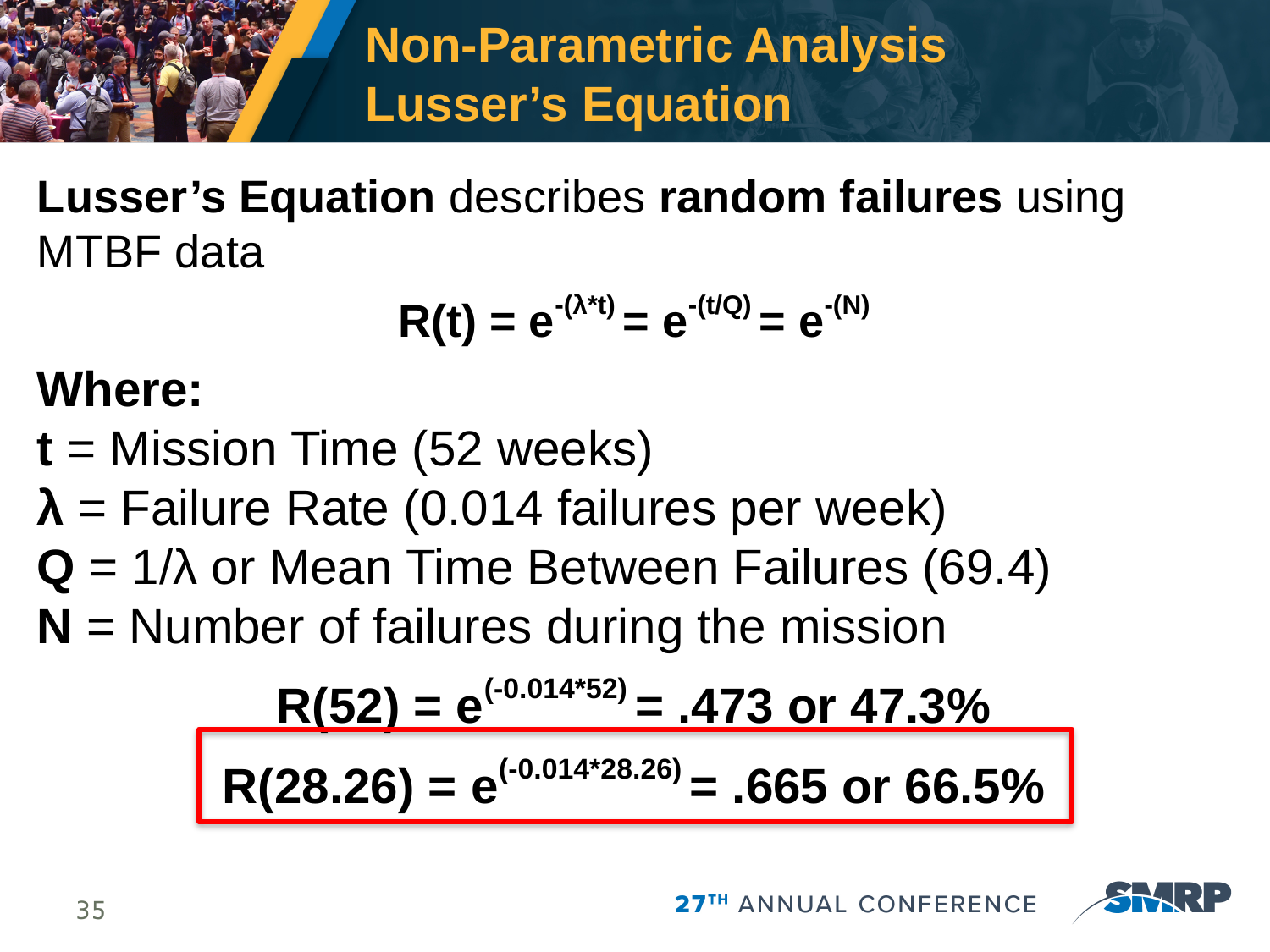

# Non-Parametric Analysis Lusser’s Equation
Lusser’s Equation describes random failures using MTBF data
R(t) = e-(λ*t) = e-(t/Q) = e-(N)
Where:
t = Mission Time (52 weeks)
λ = Failure Rate (0.014 failures per week)
Q = 1/λ or Mean Time Between Failures (69.4)
N = Number of failures during the mission

R(52) = e(-0.014*52) = .473 or 47.3%

R(28.26) = e(-0.014*28.26) = .665 or 66.5%

35